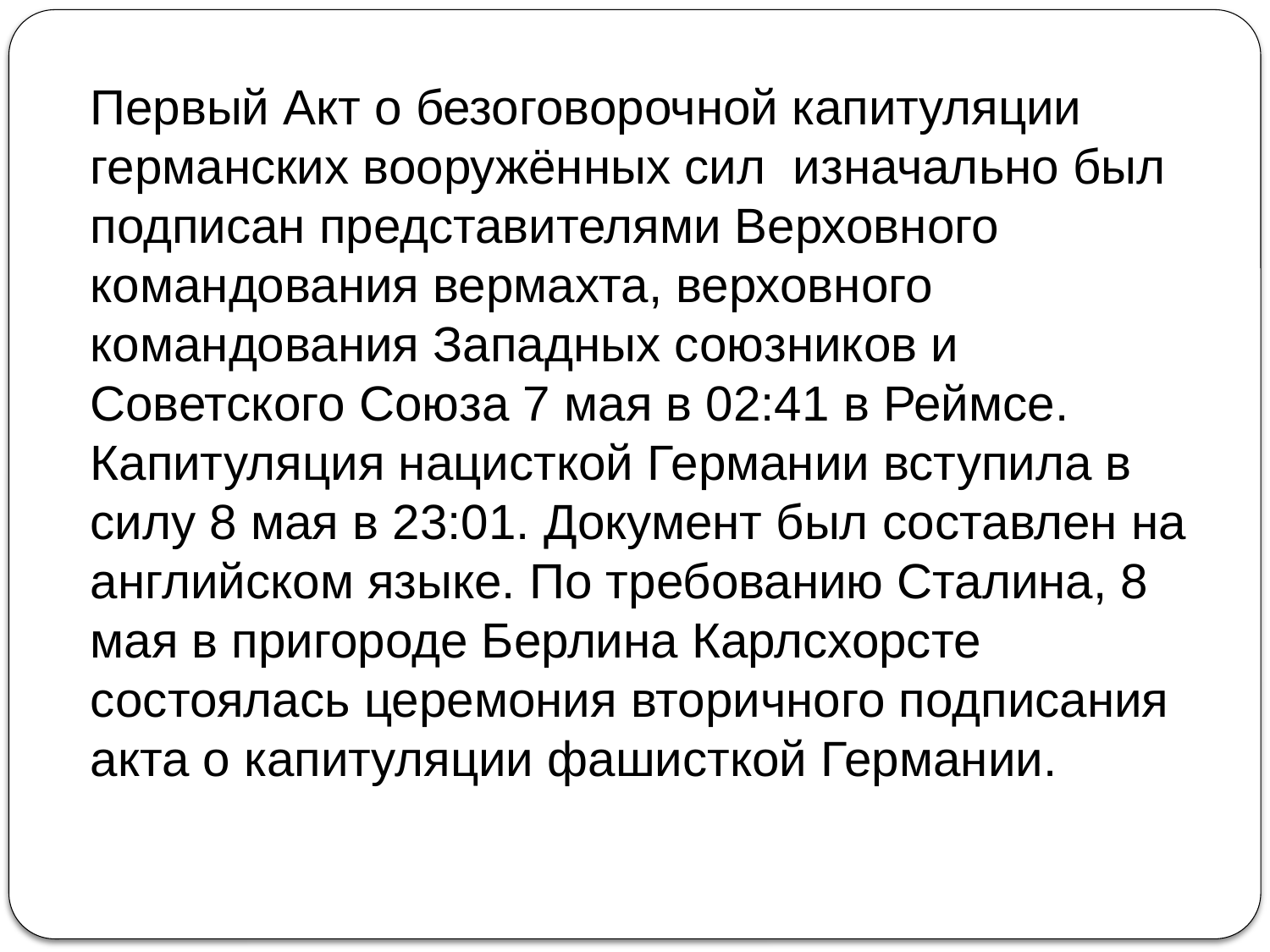

#
	Первый Акт о безоговорочной капитуляции германских вооружённых сил  изначально был подписан представителями Верховного командования вермахта, верховного командования Западных союзников и Советского Союза 7 мая в 02:41 в Реймсе. Капитуляция нацисткой Германии вступила в силу 8 мая в 23:01. Документ был составлен на английском языке. По требованию Сталина, 8 мая в пригороде Берлина Карлсхорсте состоялась церемония вторичного подписания акта о капитуляции фашисткой Германии.